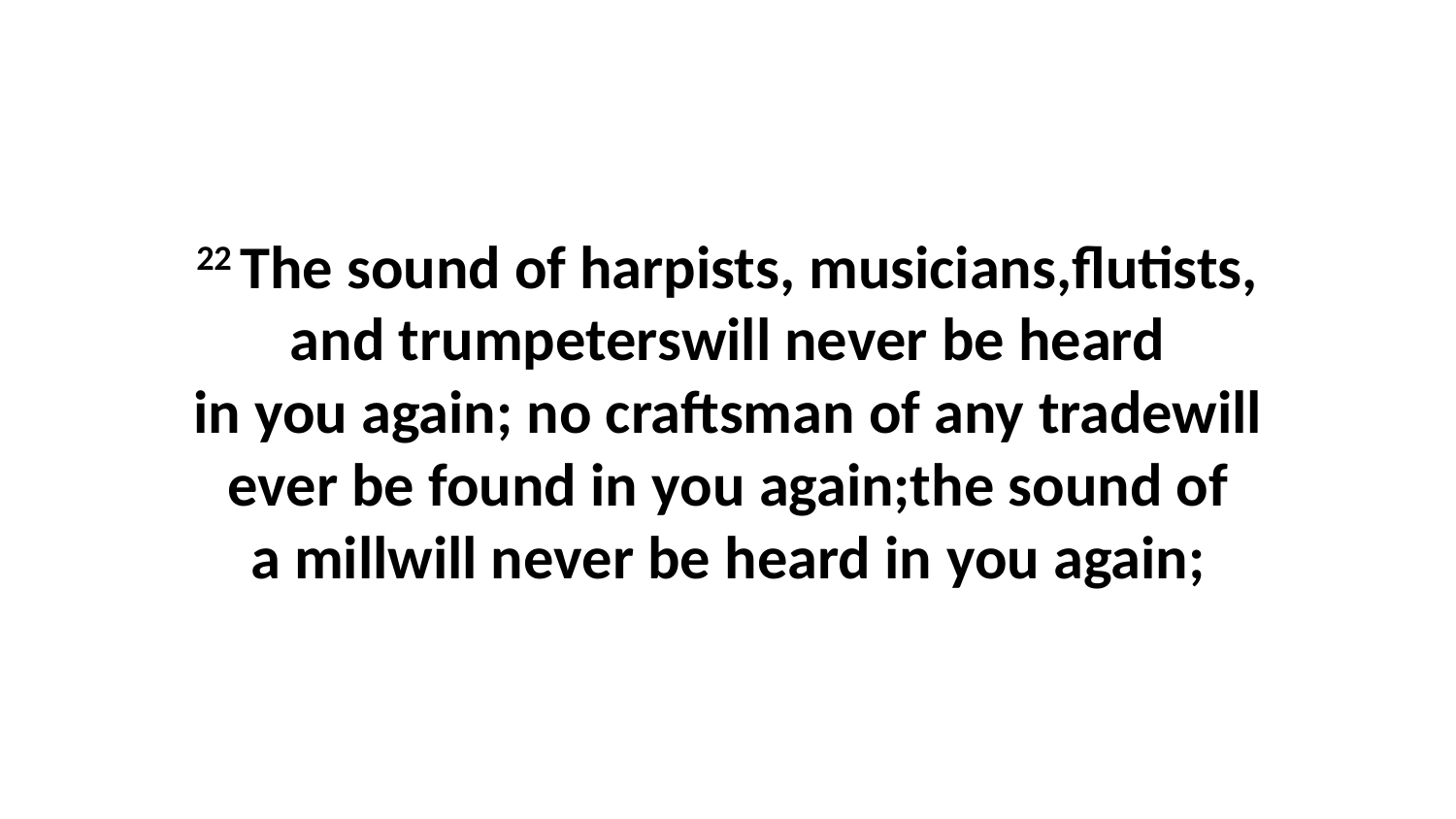

22 The sound of harpists, musicians,flutists, and trumpeterswill never be heard in you again; no craftsman of any tradewill ever be found in you again;the sound of a millwill never be heard in you again;